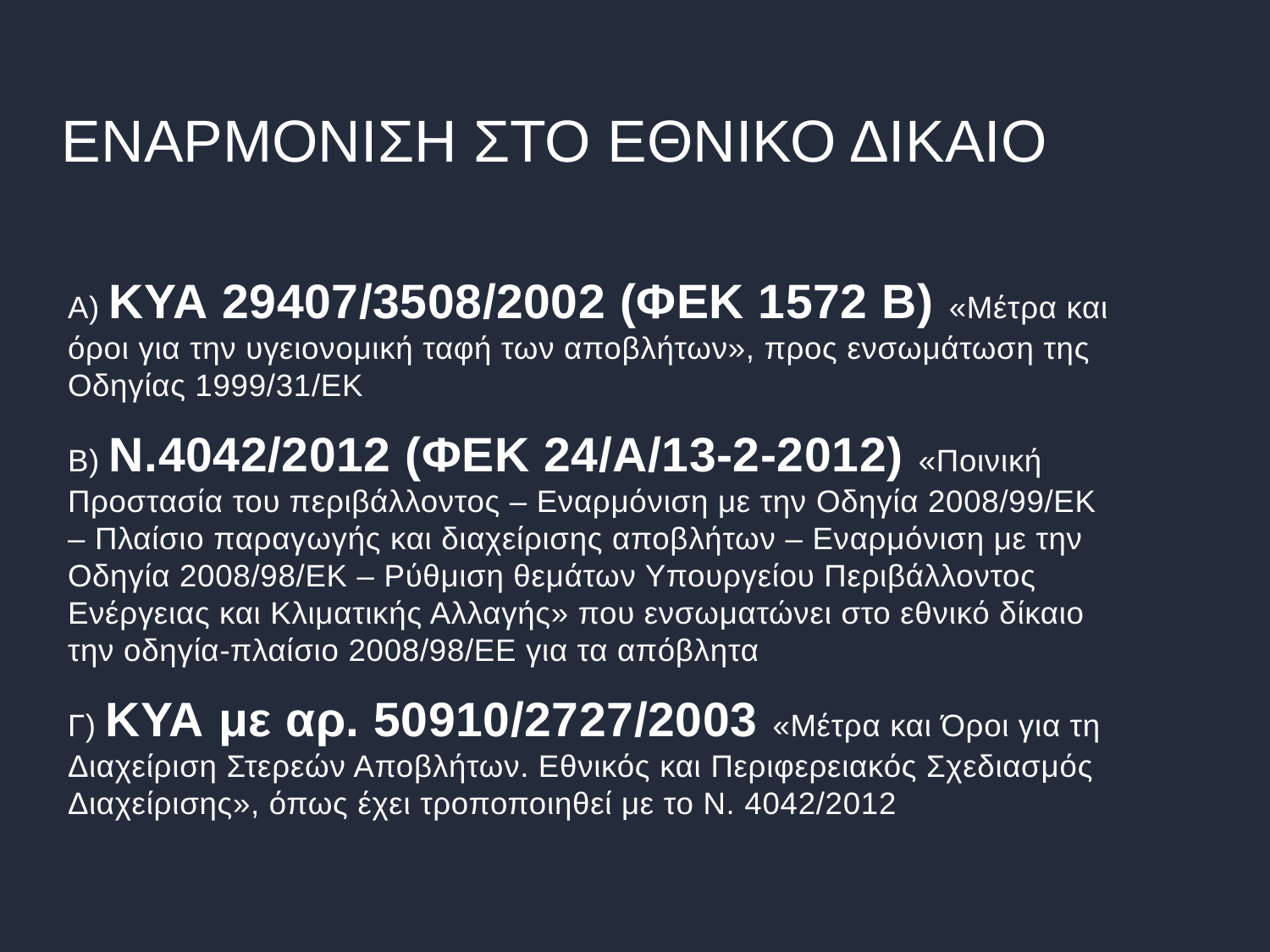

# ΕΝΑΡΜΟΝΙΣΗ ΣΤΟ ΕΘΝΙΚΟ ΔΙΚΑΙΟ

Α) ΚΥΑ 29407/3508/2002 (ΦΕΚ 1572 B) «Μέτρα και όροι για την υγειονομική ταφή των αποβλήτων», προς ενσωμάτωση της Οδηγίας 1999/31/ΕΚ
Β) Ν.4042/2012 (ΦΕΚ 24/Α/13-2-2012) «Ποινική Προστασία του περιβάλλοντος – Εναρμόνιση με την Οδηγία 2008/99/ΕΚ – Πλαίσιο παραγωγής και διαχείρισης αποβλήτων – Εναρμόνιση με την Οδηγία 2008/98/ΕΚ – Ρύθμιση θεμάτων Υπουργείου Περιβάλλοντος Ενέργειας και Κλιματικής Αλλαγής» που ενσωματώνει στο εθνικό δίκαιο την οδηγία-πλαίσιο 2008/98/ΕΕ για τα απόβλητα
Γ) ΚΥΑ με αρ. 50910/2727/2003 «Μέτρα και Όροι για τη Διαχείριση Στερεών Αποβλήτων. Εθνικός και Περιφερειακός Σχεδιασμός Διαχείρισης», όπως έχει τροποποιηθεί με το Ν. 4042/2012